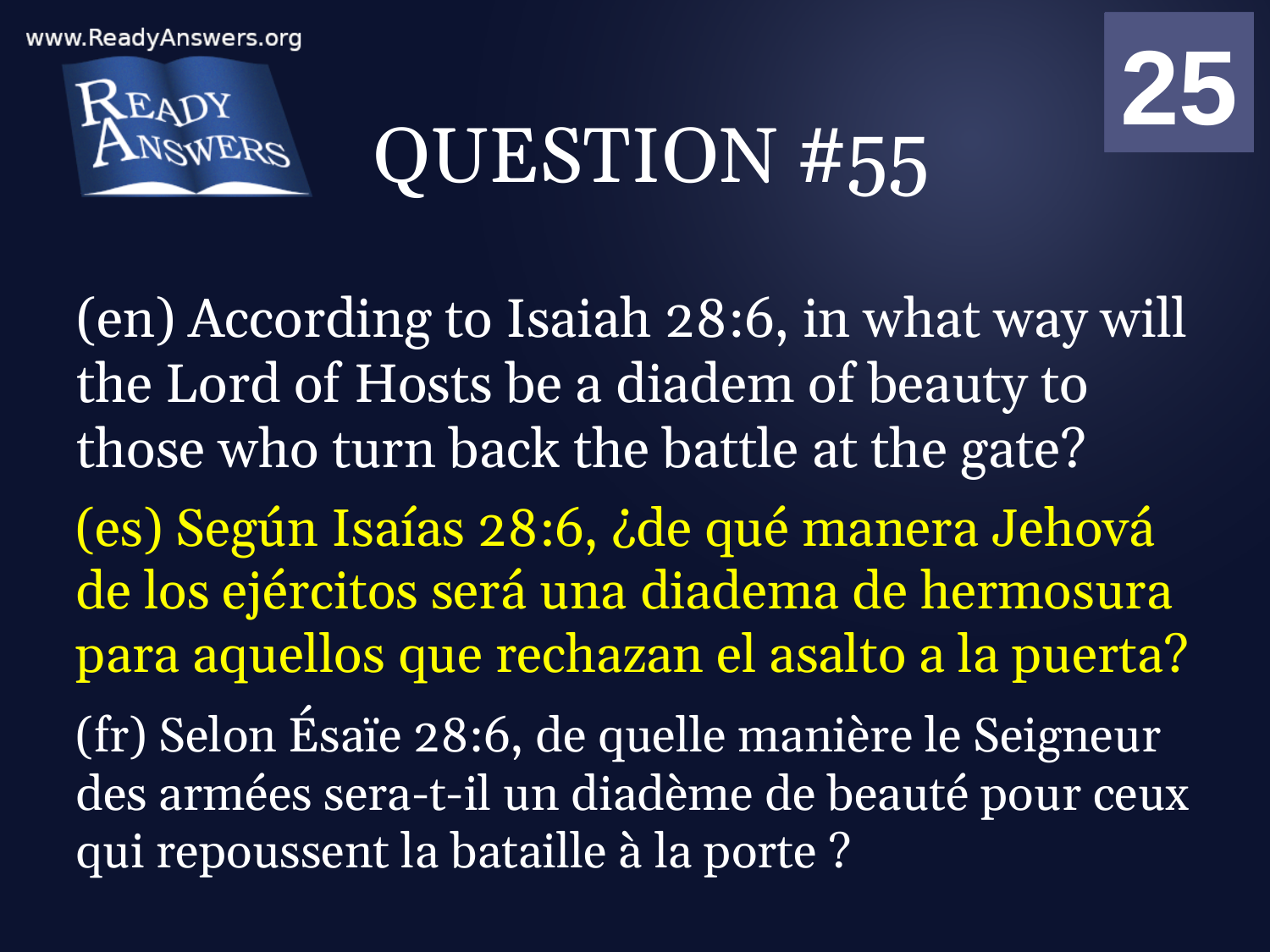

01
02
03
04
05
06
07
08
09
10
11
12
13
14
15
16
17
18
19
20
21
22
23
24
25
00
# QUESTION #55
(en) According to Isaiah 28:6, in what way will the Lord of Hosts be a diadem of beauty to those who turn back the battle at the gate?
(es) Según Isaías 28:6, ¿de qué manera Jehová de los ejércitos será una diadema de hermosura para aquellos que rechazan el asalto a la puerta?
(fr) Selon Ésaïe 28:6, de quelle manière le Seigneur des armées sera-t-il un diadème de beauté pour ceux qui repoussent la bataille à la porte ?